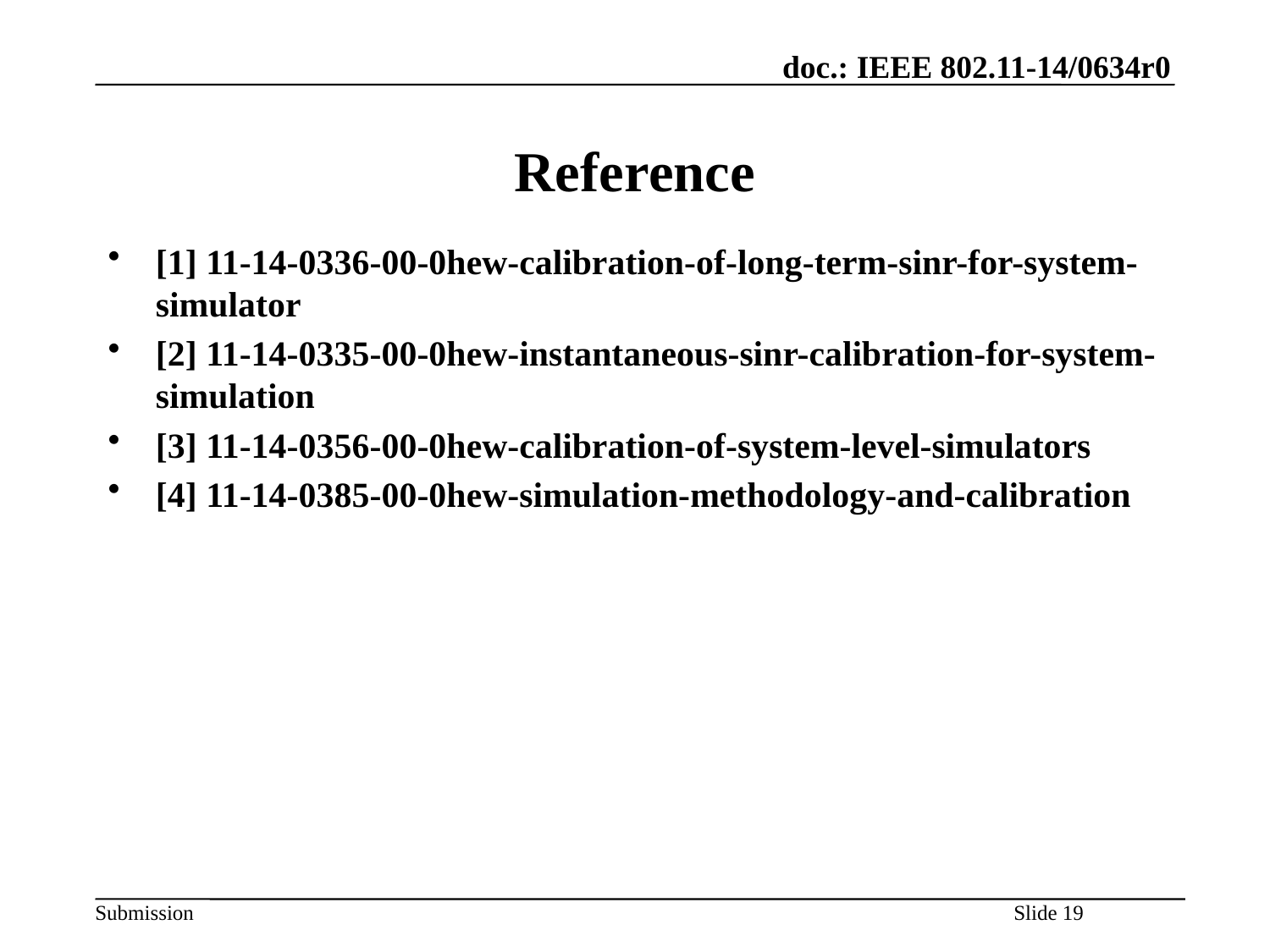

# Reference
[1] 11-14-0336-00-0hew-calibration-of-long-term-sinr-for-system-simulator
[2] 11-14-0335-00-0hew-instantaneous-sinr-calibration-for-system-simulation
[3] 11-14-0356-00-0hew-calibration-of-system-level-simulators
[4] 11-14-0385-00-0hew-simulation-methodology-and-calibration

Slide 19